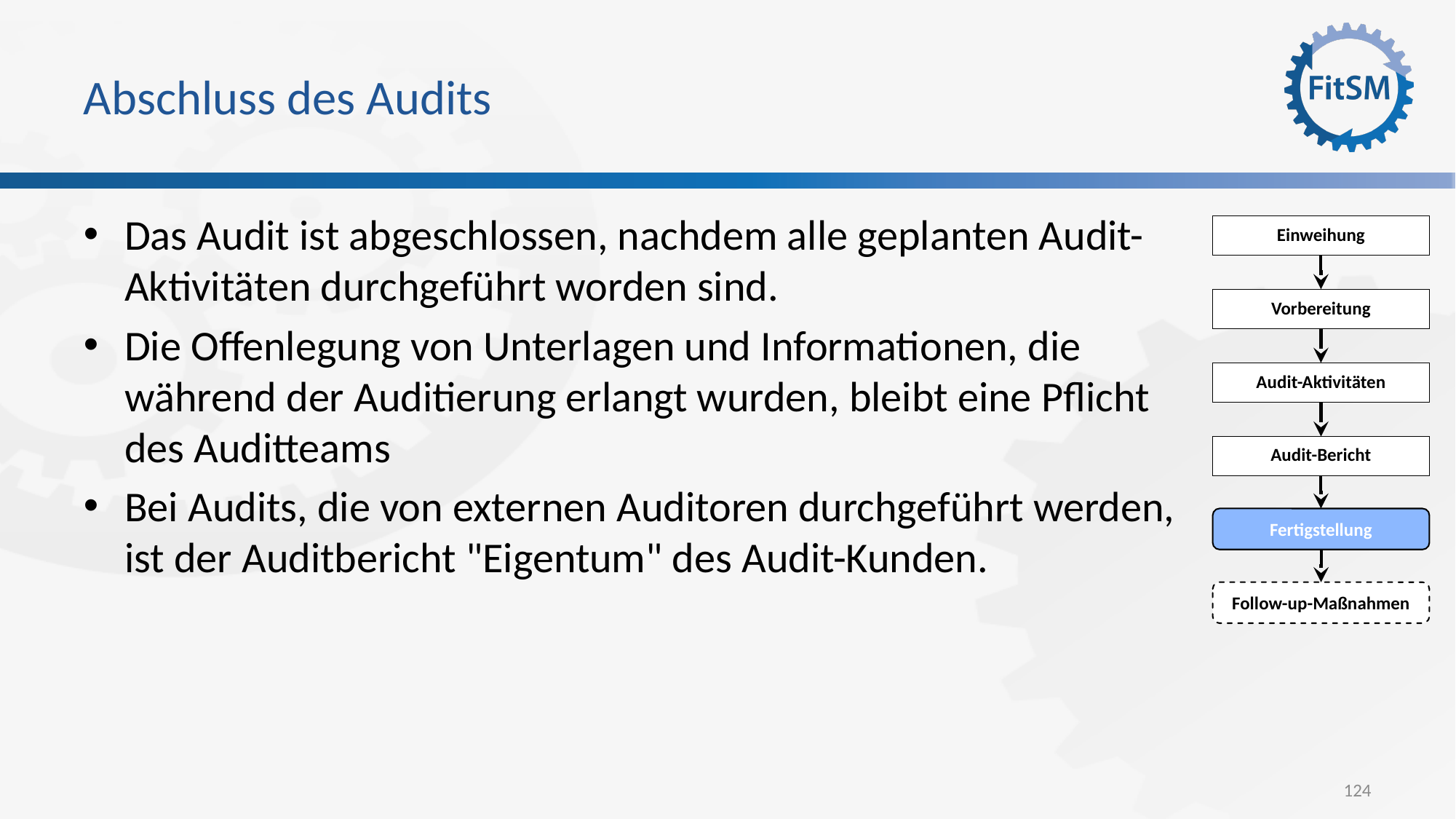

# Abschluss des Audits
Das Audit ist abgeschlossen, nachdem alle geplanten Audit-Aktivitäten durchgeführt worden sind.
Die Offenlegung von Unterlagen und Informationen, die während der Auditierung erlangt wurden, bleibt eine Pflicht des Auditteams
Bei Audits, die von externen Auditoren durchgeführt werden, ist der Auditbericht "Eigentum" des Audit-Kunden.
Einweihung

Vorbereitung

Audit-Aktivitäten

Audit-Bericht

Fertigstellung

Follow-up-Maßnahmen
124